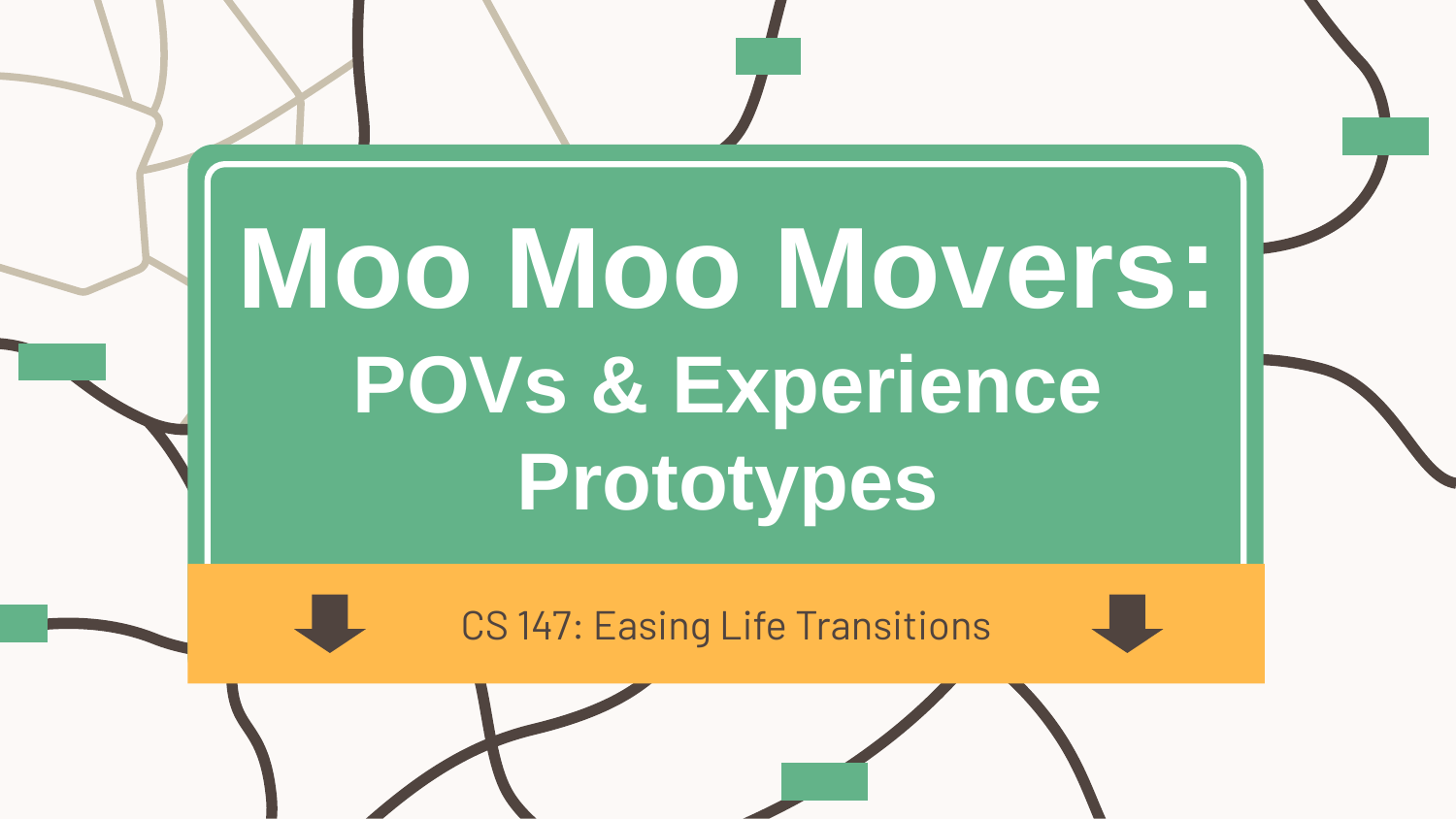

# Moo Moo Movers:
POVs & Experience Prototypes
CS 147: Easing Life Transitions